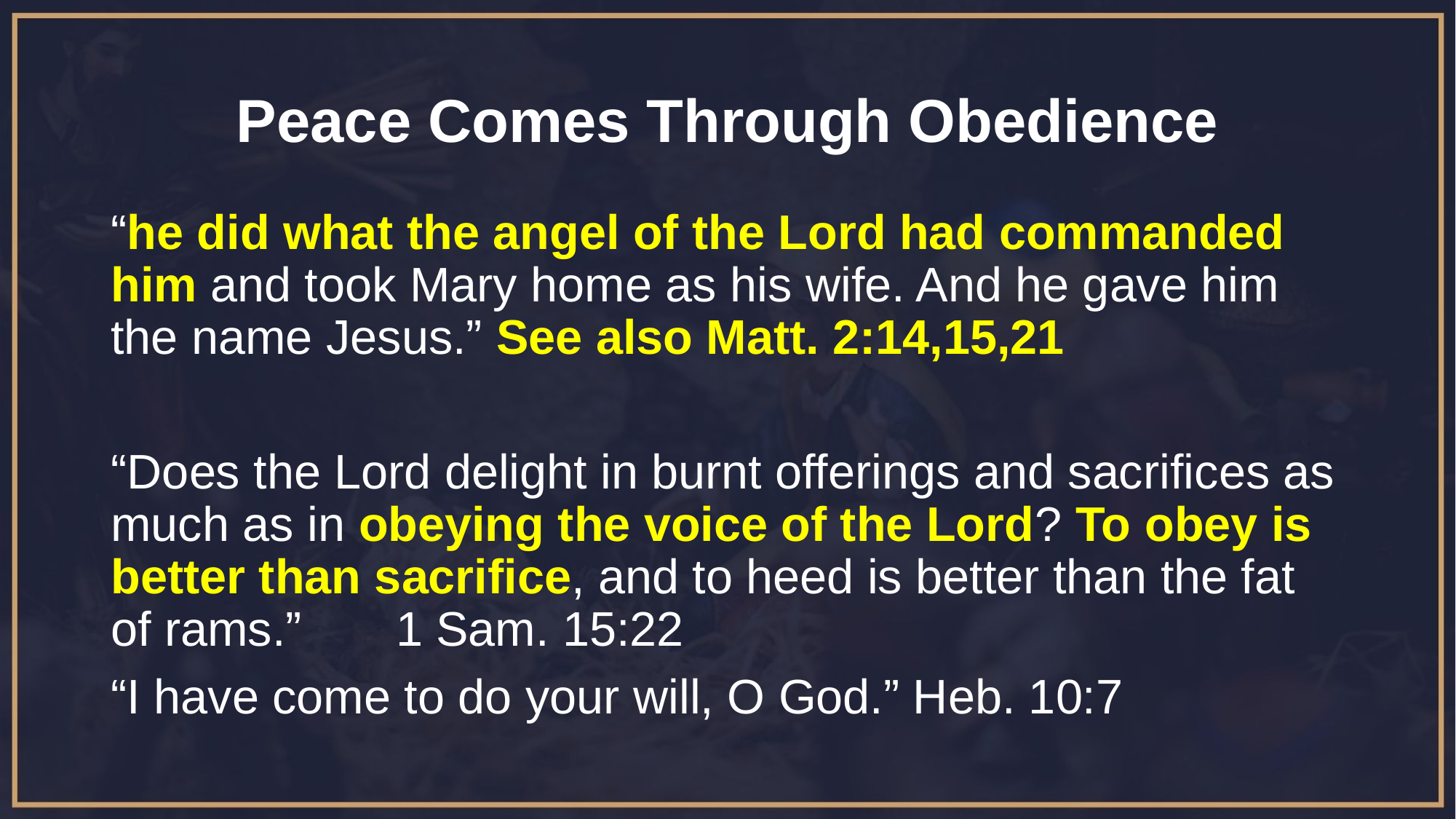

# Peace Comes Through Obedience
“he did what the angel of the Lord had commanded him and took Mary home as his wife. And he gave him the name Jesus.” See also Matt. 2:14,15,21

“Does the Lord delight in burnt offerings and sacrifices as much as in obeying the voice of the Lord? To obey is better than sacrifice, and to heed is better than the fat of rams.”       1 Sam. 15:22
“I have come to do your will, O God.” Heb. 10:7